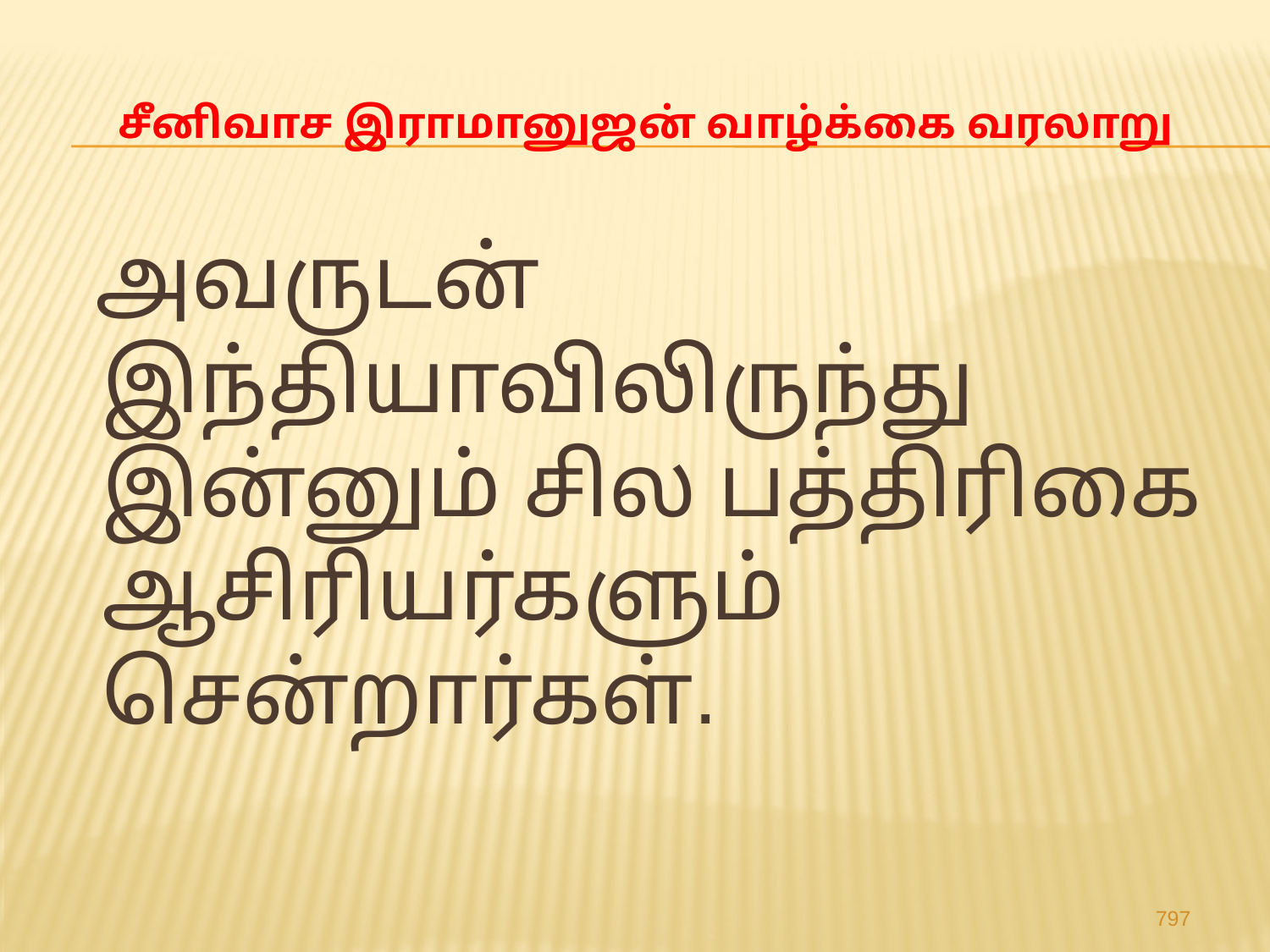

# சீனிவாச இராமானுஜன் வாழ்க்கை வரலாறு
   அவருடன் இந்தியாவிலிருந்து இன்னும் சில பத்திரிகை ஆசிரியர்களும் சென்றார்கள்.

797